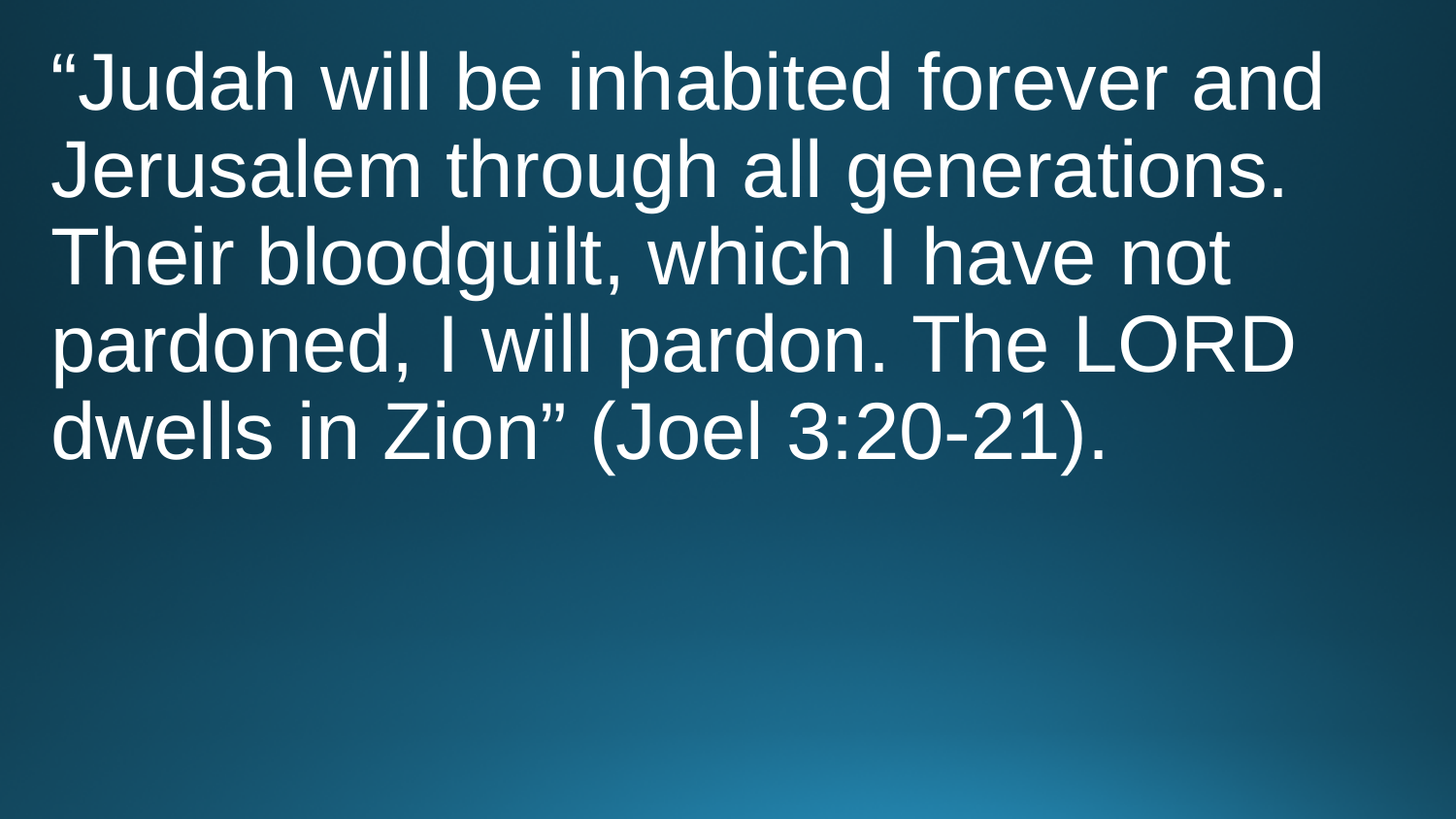

“Judah will be inhabited forever and Jerusalem through all generations. Their bloodguilt, which I have not pardoned, I will pardon. The LORD dwells in Zion” (Joel 3:20-21).